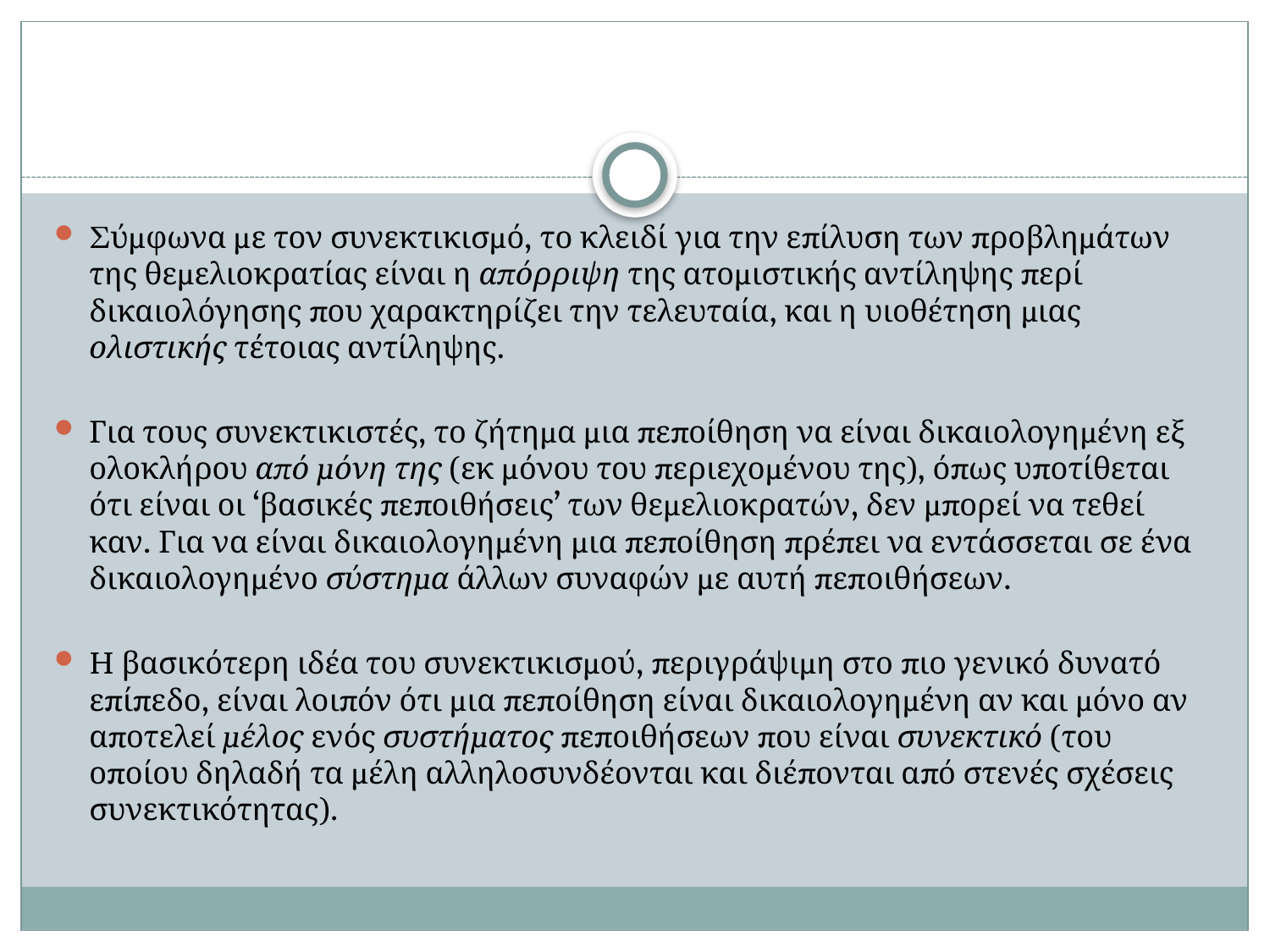

#
Σύμφωνα με τον συνεκτικισμό, το κλειδί για την επίλυση των προβλημάτων της θεμελιοκρατίας είναι η απόρριψη της ατομιστικής αντίληψης περί δικαιολόγησης που χαρακτηρίζει την τελευταία, και η υιοθέτηση μιας ολιστικής τέτοιας αντίληψης.

Για τους συνεκτικιστές, το ζήτημα μια πεποίθηση να είναι δικαιολογημένη εξ ολοκλήρου από μόνη της (εκ μόνου του περιεχομένου της), όπως υποτίθεται ότι είναι οι ‘βασικές πεποιθήσεις’ των θεμελιοκρατών, δεν μπορεί να τεθεί καν. Για να είναι δικαιολογημένη μια πεποίθηση πρέπει να εντάσσεται σε ένα δικαιολογημένο σύστημα άλλων συναφών με αυτή πεποιθήσεων.

Η βασικότερη ιδέα του συνεκτικισμού, περιγράψιμη στο πιο γενικό δυνατό επίπεδο, είναι λοιπόν ότι μια πεποίθηση είναι δικαιολογημένη αν και μόνο αν αποτελεί μέλος ενός συστήματος πεποιθήσεων που είναι συνεκτικό (του οποίου δηλαδή τα μέλη αλληλοσυνδέονται και διέπονται από στενές σχέσεις συνεκτικότητας).